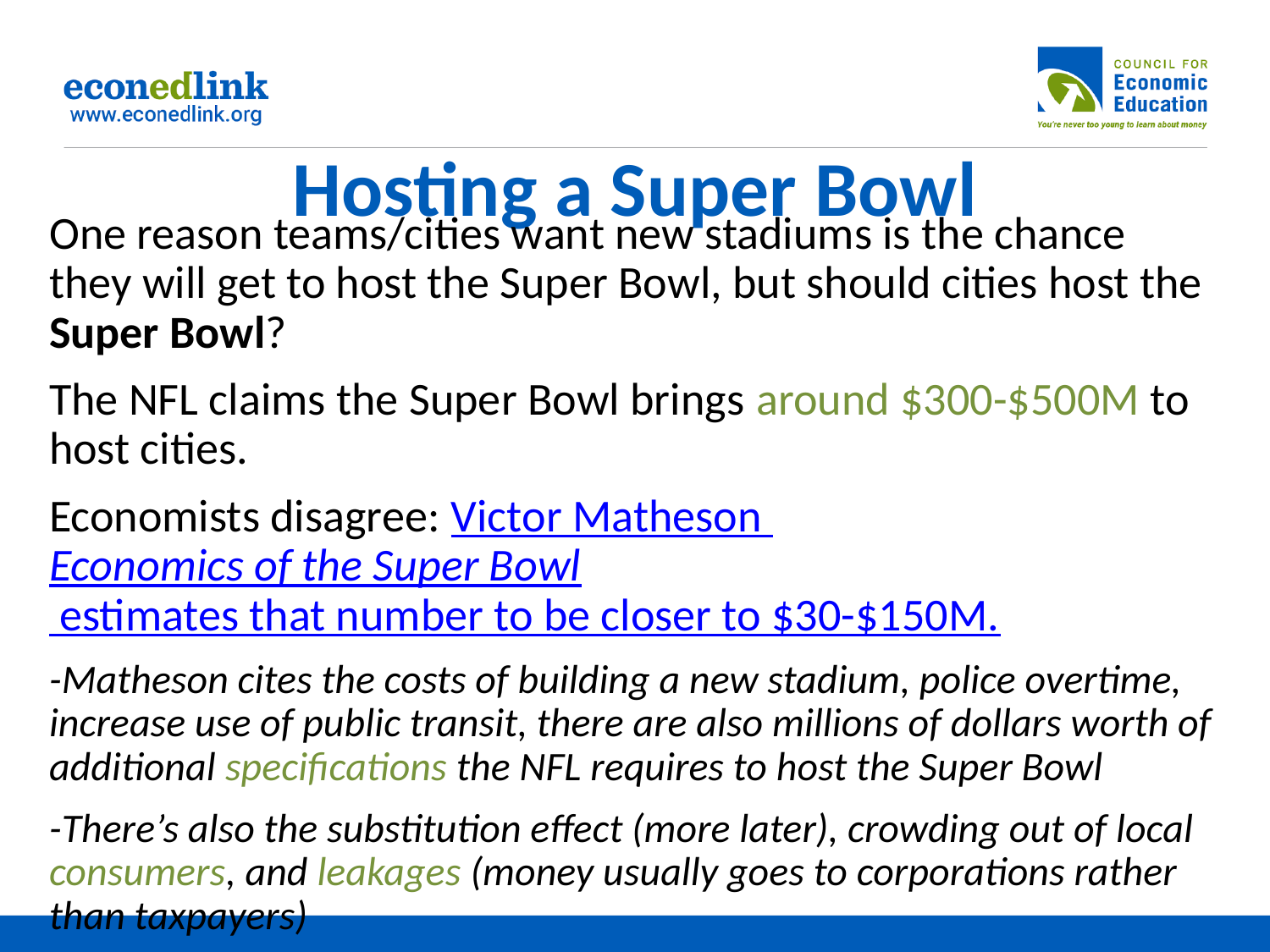

# Hosting a Super Bowl
One reason teams/cities want new stadiums is the chance they will get to host the Super Bowl, but should cities host the Super Bowl?
The NFL claims the Super Bowl brings around $300-$500M to host cities.
Economists disagree: Victor Matheson Economics of the Super Bowl estimates that number to be closer to $30-$150M.
-Matheson cites the costs of building a new stadium, police overtime, increase use of public transit, there are also millions of dollars worth of additional specifications the NFL requires to host the Super Bowl
-There’s also the substitution effect (more later), crowding out of local consumers, and leakages (money usually goes to corporations rather than taxpayers)